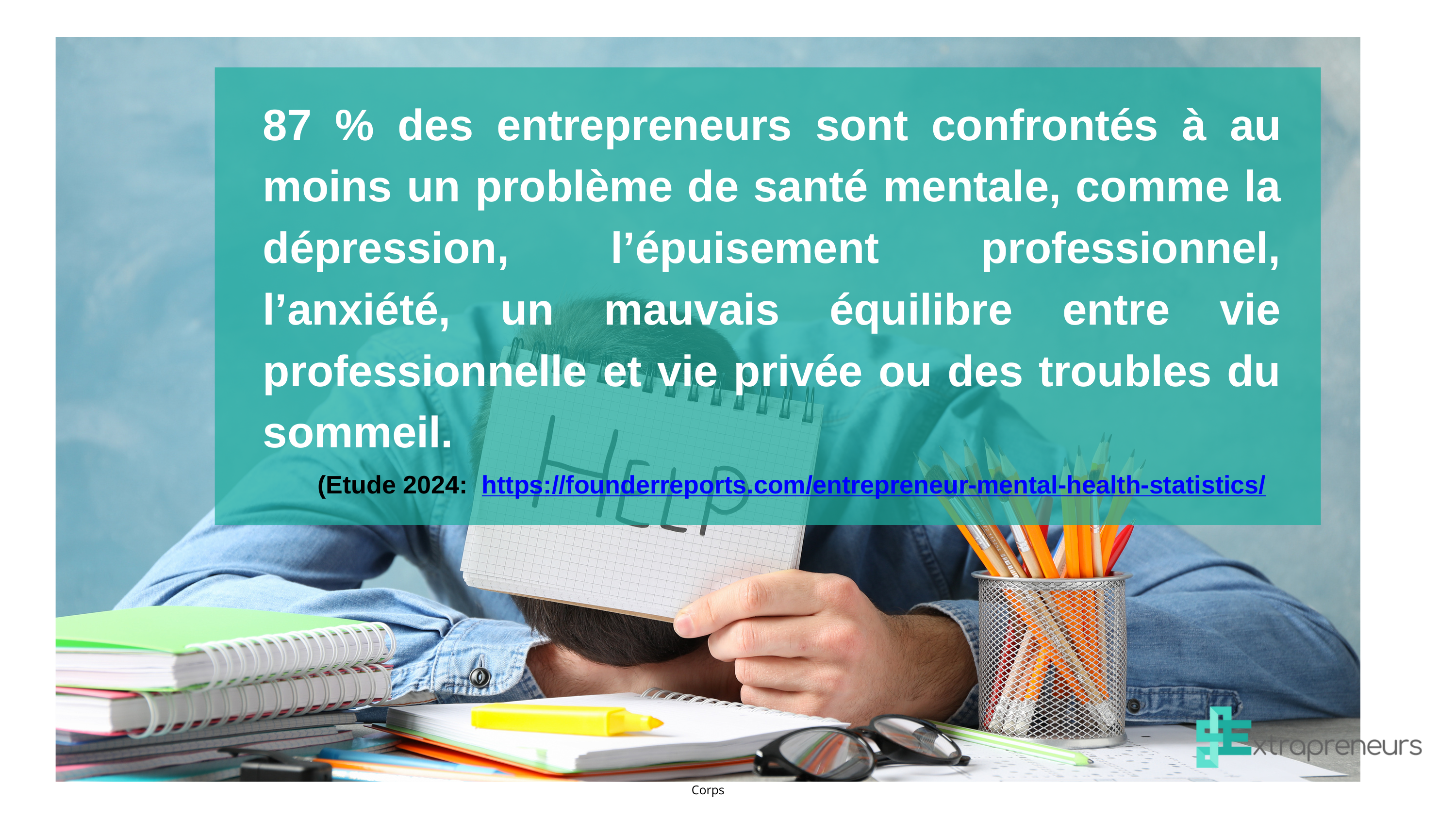

87 % des entrepreneurs sont confrontés à au moins un problème de santé mentale, comme la dépression, l’épuisement professionnel, l’anxiété, un mauvais équilibre entre vie professionnelle et vie privée ou des troubles du sommeil.

(Etude 2024:  https://founderreports.com/entrepreneur-mental-health-statistics/

Corps